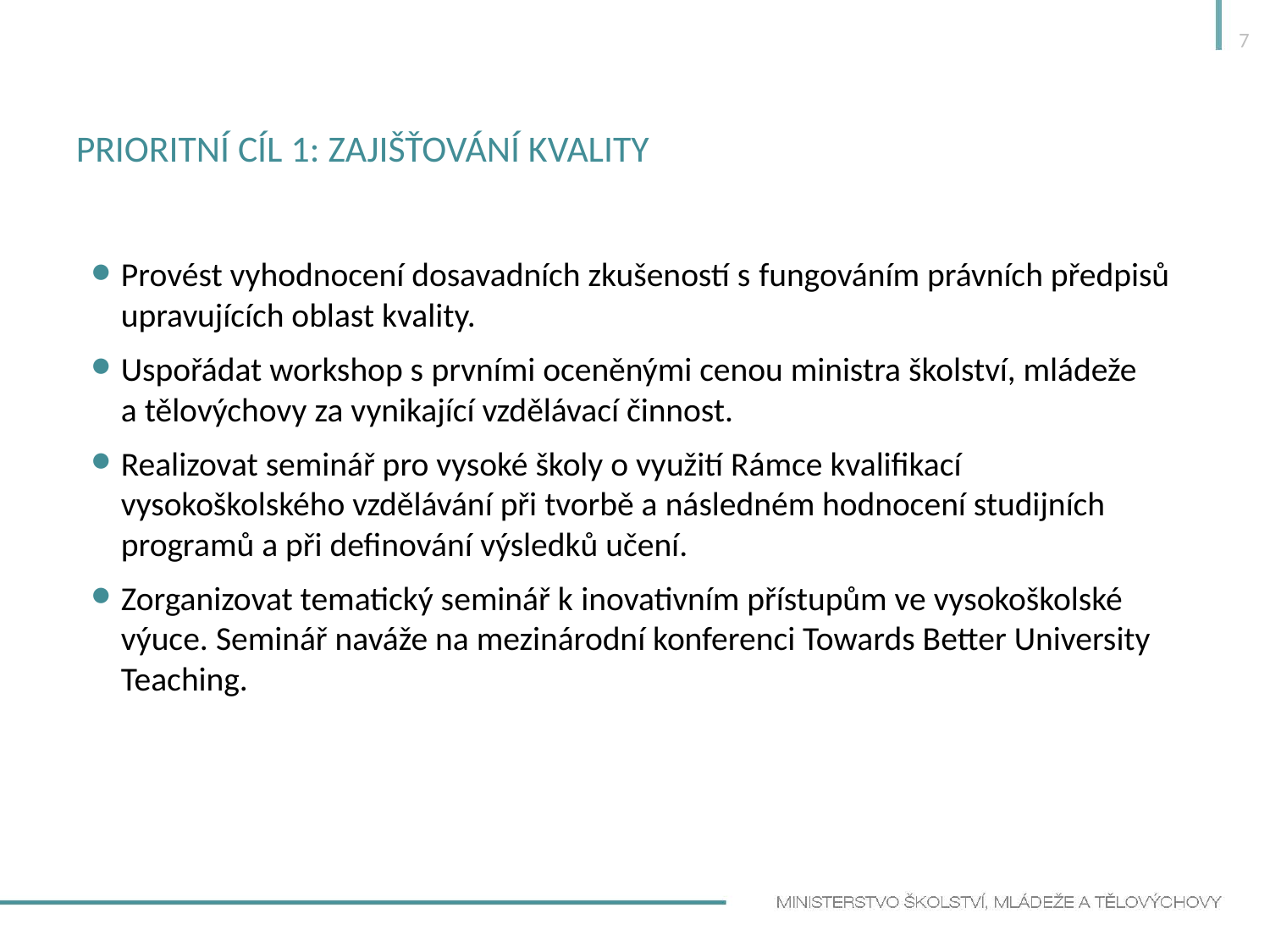

7
# Prioritní cíl 1: Zajišťování kvality
Provést vyhodnocení dosavadních zkušeností s fungováním právních předpisů upravujících oblast kvality.
Uspořádat workshop s prvními oceněnými cenou ministra školství, mládeže a tělovýchovy za vynikající vzdělávací činnost.
Realizovat seminář pro vysoké školy o využití Rámce kvalifikací vysokoškolského vzdělávání při tvorbě a následném hodnocení studijních programů a při definování výsledků učení.
Zorganizovat tematický seminář k inovativním přístupům ve vysokoškolské výuce. Seminář naváže na mezinárodní konferenci Towards Better University Teaching.